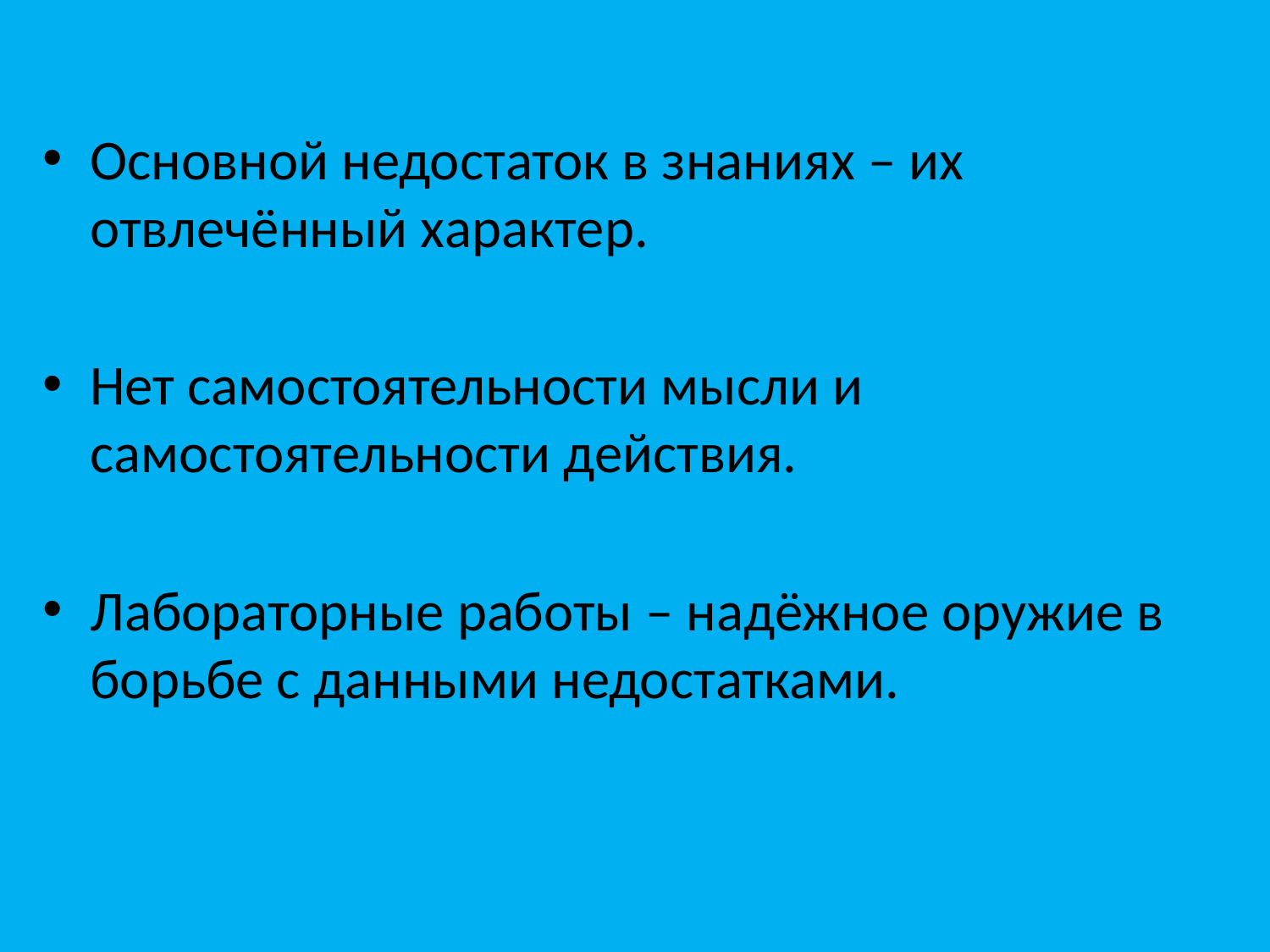

Основной недостаток в знаниях – их отвлечённый характер.

Нет самостоятельности мысли и самостоятельности действия.

Лабораторные работы – надёжное оружие в борьбе с данными недостатками.